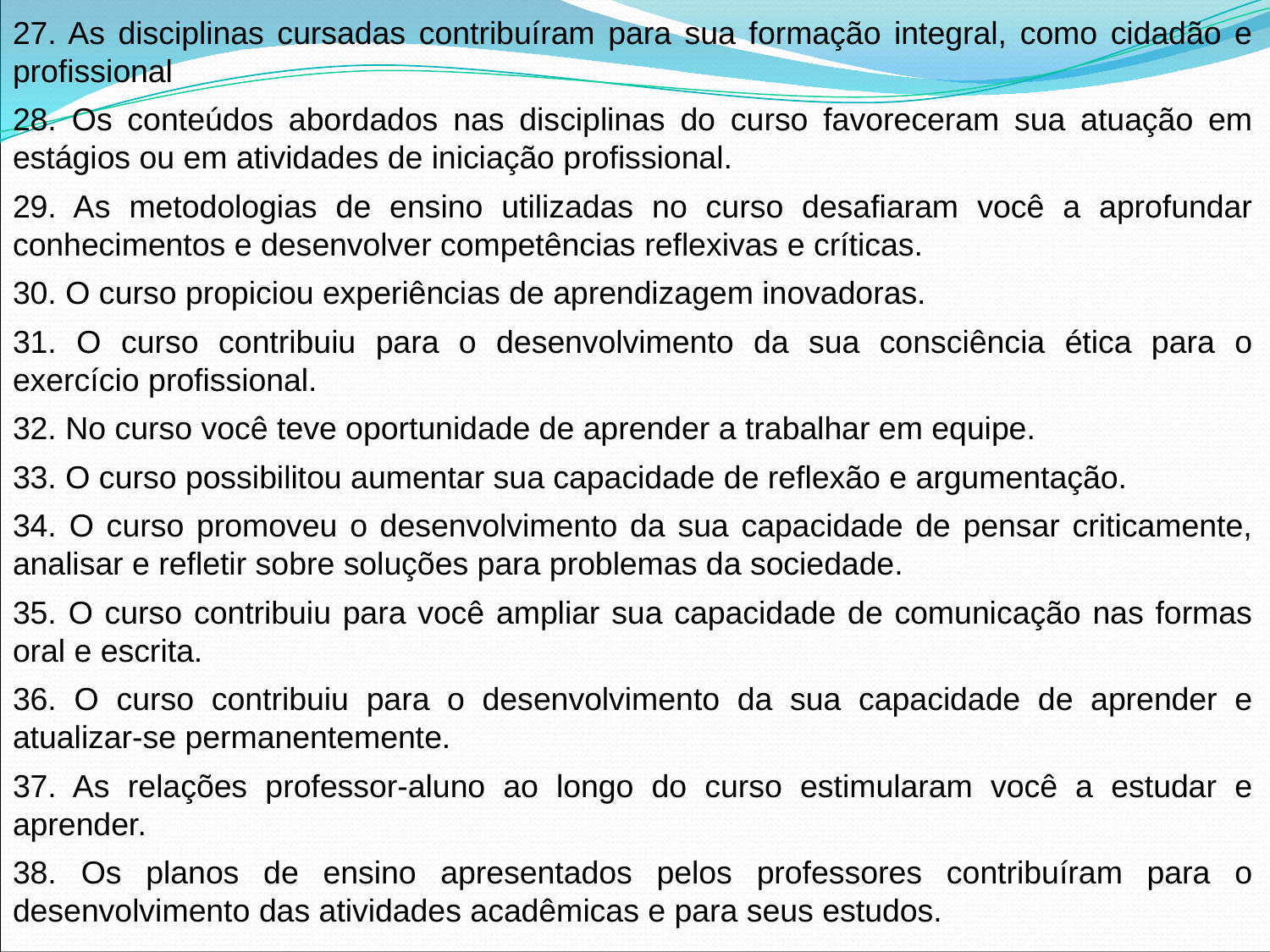

27. As disciplinas cursadas contribuíram para sua formação integral, como cidadão e profissional
28. Os conteúdos abordados nas disciplinas do curso favoreceram sua atuação em estágios ou em atividades de iniciação profissional.
29. As metodologias de ensino utilizadas no curso desafiaram você a aprofundar conhecimentos e desenvolver competências reflexivas e críticas.
30. O curso propiciou experiências de aprendizagem inovadoras.
31. O curso contribuiu para o desenvolvimento da sua consciência ética para o exercício profissional.
32. No curso você teve oportunidade de aprender a trabalhar em equipe.
33. O curso possibilitou aumentar sua capacidade de reflexão e argumentação.
34. O curso promoveu o desenvolvimento da sua capacidade de pensar criticamente, analisar e refletir sobre soluções para problemas da sociedade.
35. O curso contribuiu para você ampliar sua capacidade de comunicação nas formas oral e escrita.
36. O curso contribuiu para o desenvolvimento da sua capacidade de aprender e atualizar-se permanentemente.
37. As relações professor-aluno ao longo do curso estimularam você a estudar e aprender.
38. Os planos de ensino apresentados pelos professores contribuíram para o desenvolvimento das atividades acadêmicas e para seus estudos.